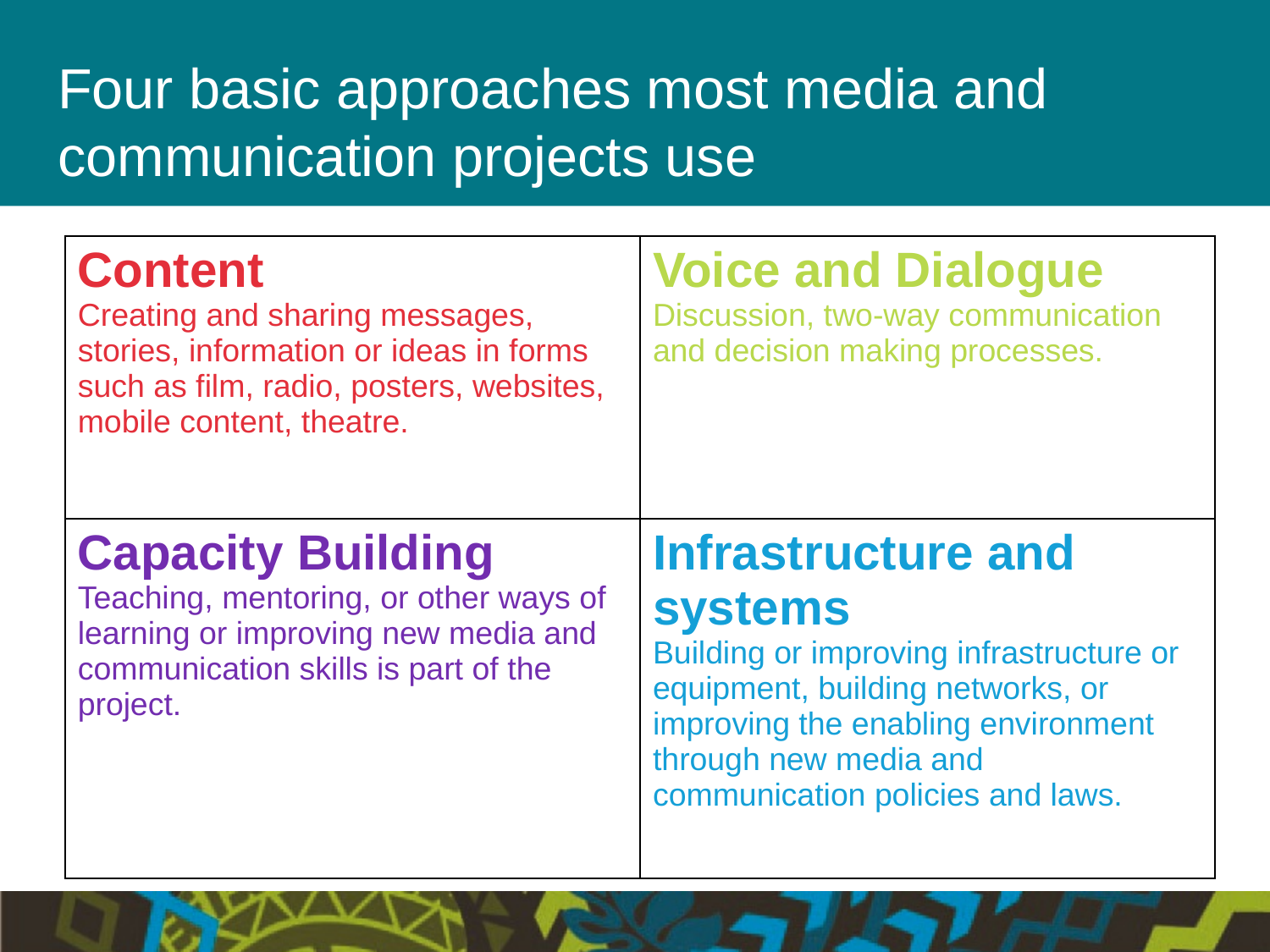

# Four basic approaches most media and communication projects use
| Content Creating and sharing messages, stories, information or ideas in forms such as film, radio, posters, websites, mobile content, theatre. | Voice and Dialogue Discussion, two-way communication and decision making processes. |
| --- | --- |
| Capacity Building Teaching, mentoring, or other ways of learning or improving new media and communication skills is part of the project. | Infrastructure and systems Building or improving infrastructure or equipment, building networks, or improving the enabling environment through new media and communication policies and laws. |